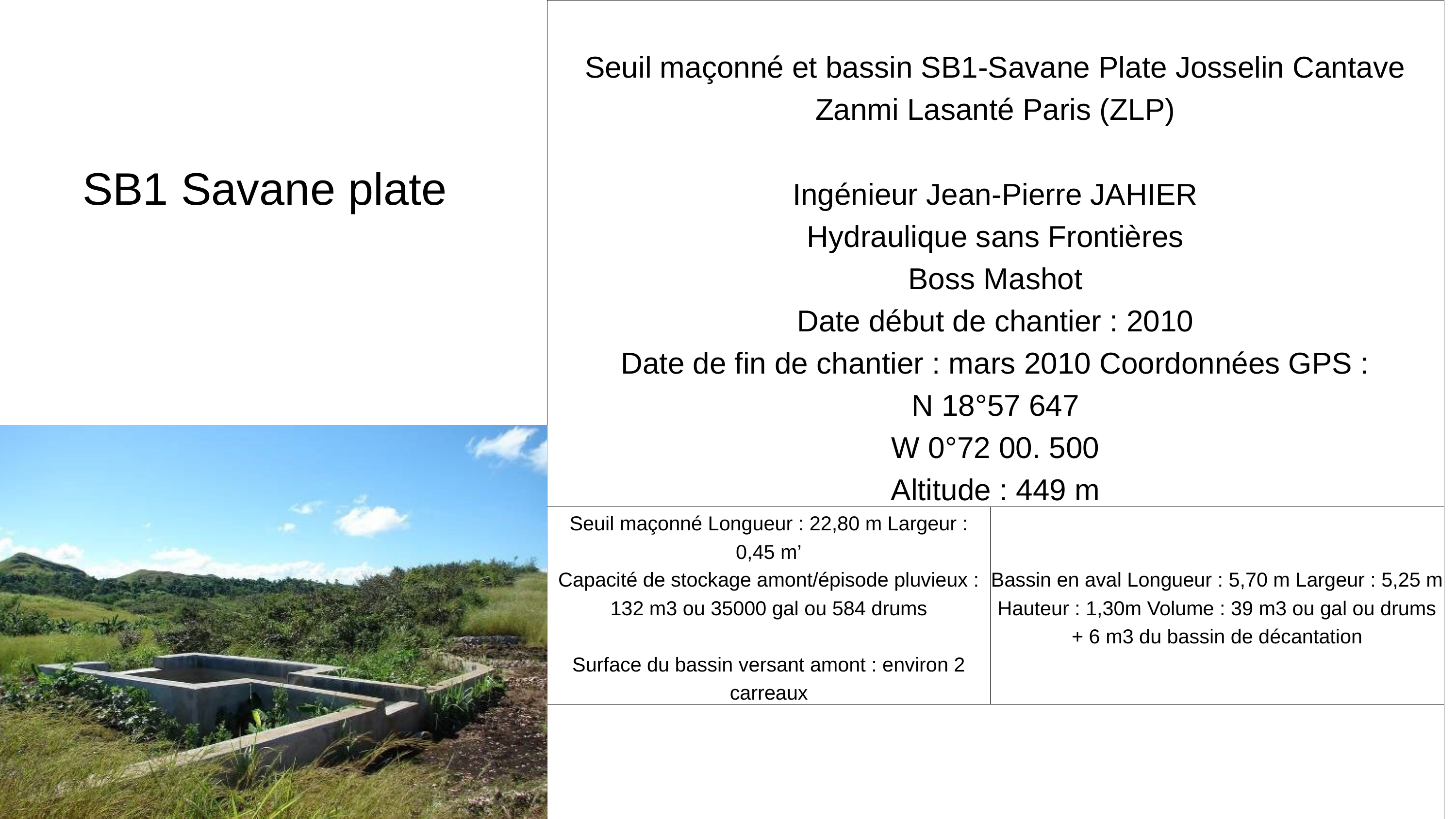

| Seuil maçonné et bassin SB1-Savane Plate Josselin Cantave Zanmi Lasanté Paris (ZLP) Ingénieur Jean-Pierre JAHIER Hydraulique sans Frontières Boss Mashot Date début de chantier : 2010 Date de fin de chantier : mars 2010 Coordonnées GPS : N 18°57 647 W 0°72 00. 500 Altitude : 449 m | Seuil maçonné et bassin SB1-Savane Plate Josselin Cantave Zanmi Lasanté Paris (ZLP) Ingénieur Jean-Pierre JAHIER Hydraulique sans Frontières Boss Mashot Date début de chantier : 2010 Date de fin de chantier : mars 2010 Coordonnées GPS : N 18°57 647 W 0°72 00. 500 Altitude : 449 m |
| --- | --- |
| Seuil maçonné Longueur : 22,80 m Largeur : 0,45 m’ Capacité de stockage amont/épisode pluvieux : 132 m3 ou 35000 gal ou 584 drums Surface du bassin versant amont : environ 2 carreaux | Bassin en aval Longueur : 5,70 m Largeur : 5,25 m Hauteur : 1,30m Volume : 39 m3 ou gal ou drums + 6 m3 du bassin de décantation |
|  |  |
SB1 Savane plate